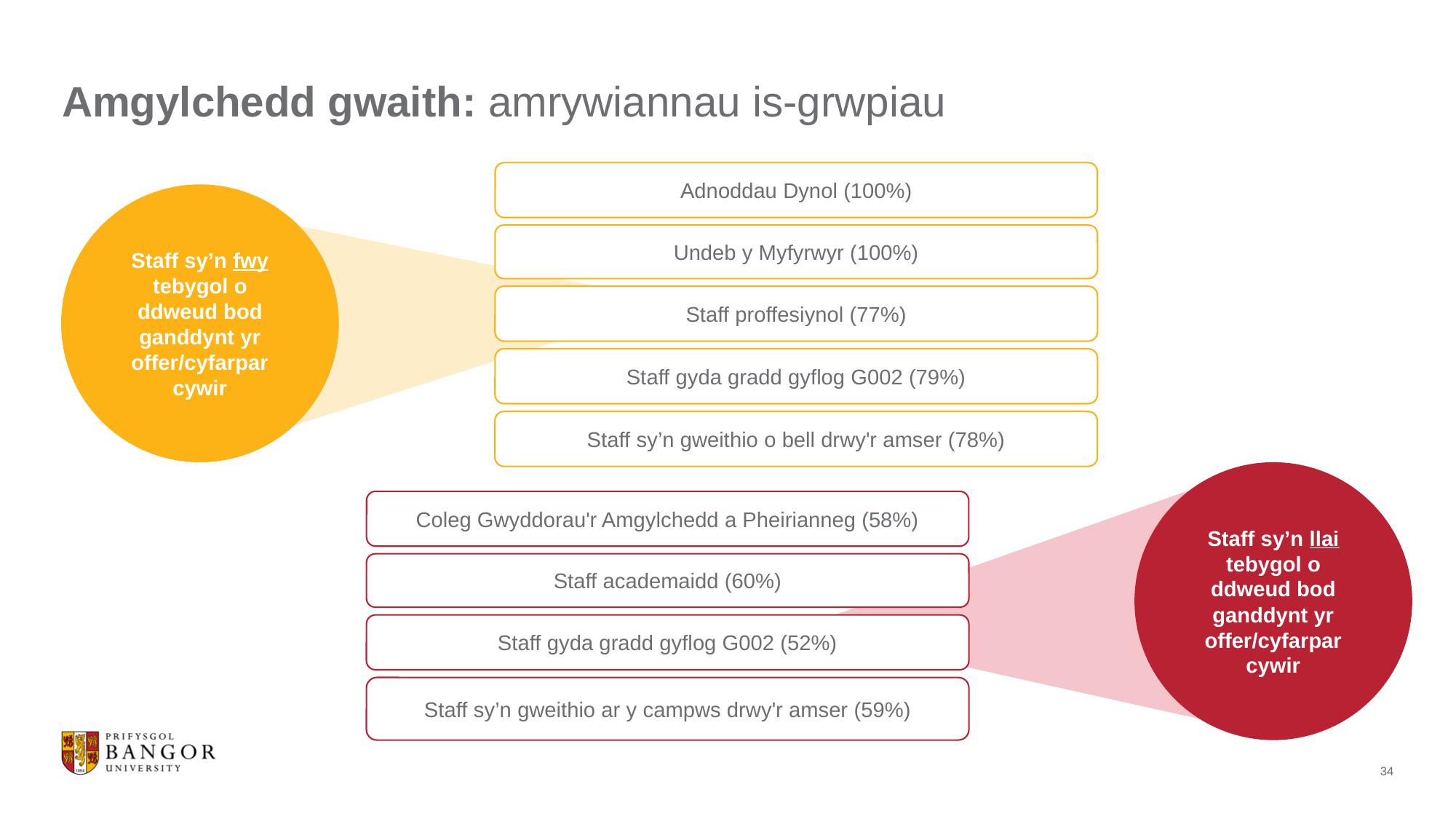

# Amgylchedd gwaith: amrywiannau is-grwpiau

Adnoddau Dynol (100%)
Staff sy’n fwy tebygol o ddweud bod ganddynt yr offer/cyfarpar cywir
Undeb y Myfyrwyr (100%)
Staff proffesiynol (77%)
Staff gyda gradd gyflog G002 (79%)

Staff sy’n gweithio o bell drwy'r amser (78%)
Staff sy’n llai tebygol o ddweud bod ganddynt yr offer/cyfarpar cywir
Coleg Gwyddorau'r Amgylchedd a Pheirianneg (58%)
Staff academaidd (60%)
Staff gyda gradd gyflog G002 (52%)
Staff sy’n gweithio ar y campws drwy'r amser (59%)